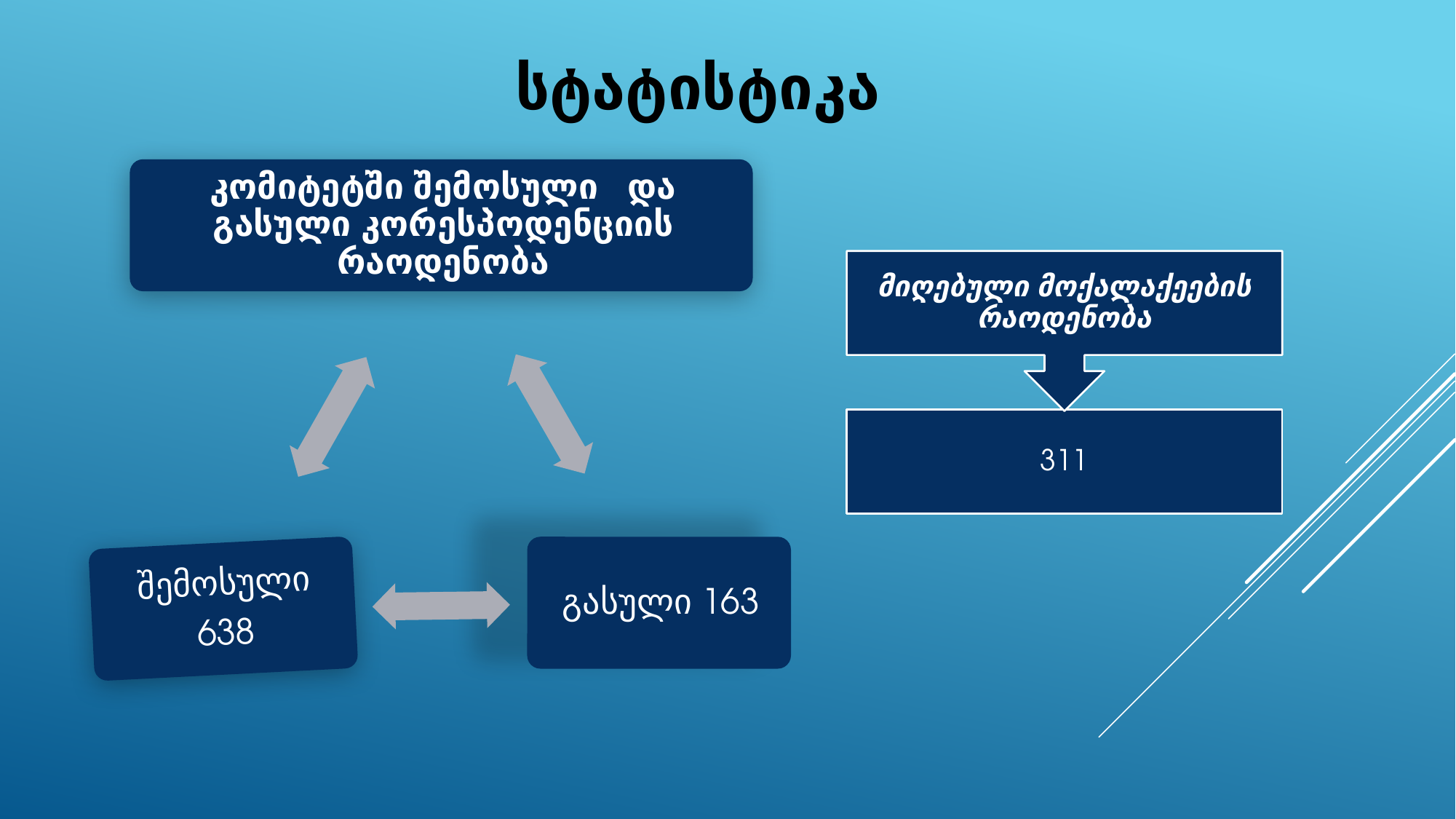

# სტატისტიკა
კომიტეტში შემოსული   და გასული კორესპოდენციის რაოდენობა

გასული 163

შემოსული
638

311
მიღებული მოქალაქეების რაოდენობა